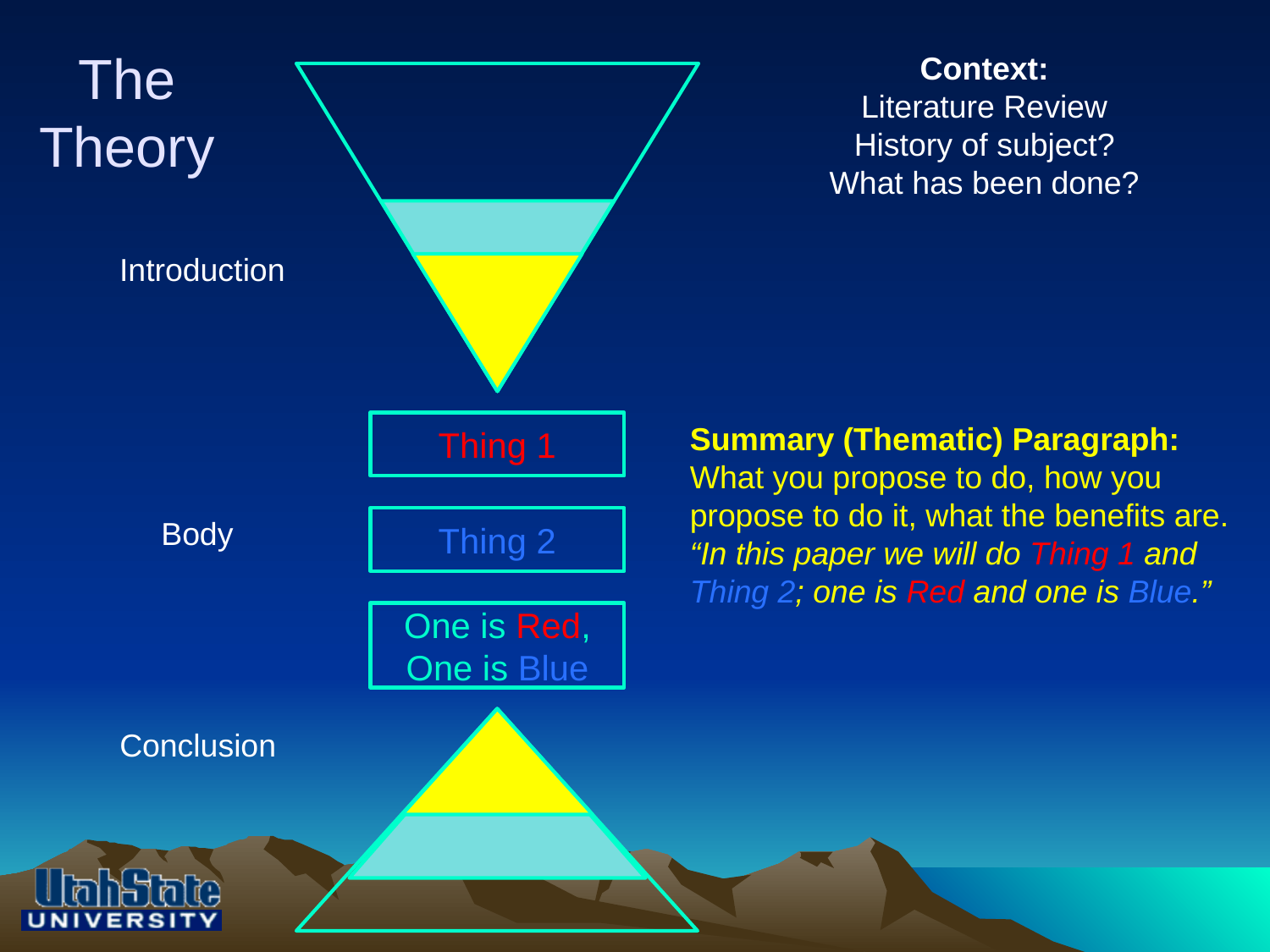

# The Theory
Context:
Literature Review
History of subject?
What has been done?

Introduction

Thing 1
Summary (Thematic) Paragraph:
What you propose to do, how you propose to do it, what the benefits are.
“In this paper we will do Thing 1 and Thing 2; one is Red and one is Blue.”

Body
Thing 2
One is Red, One is Blue

Conclusion